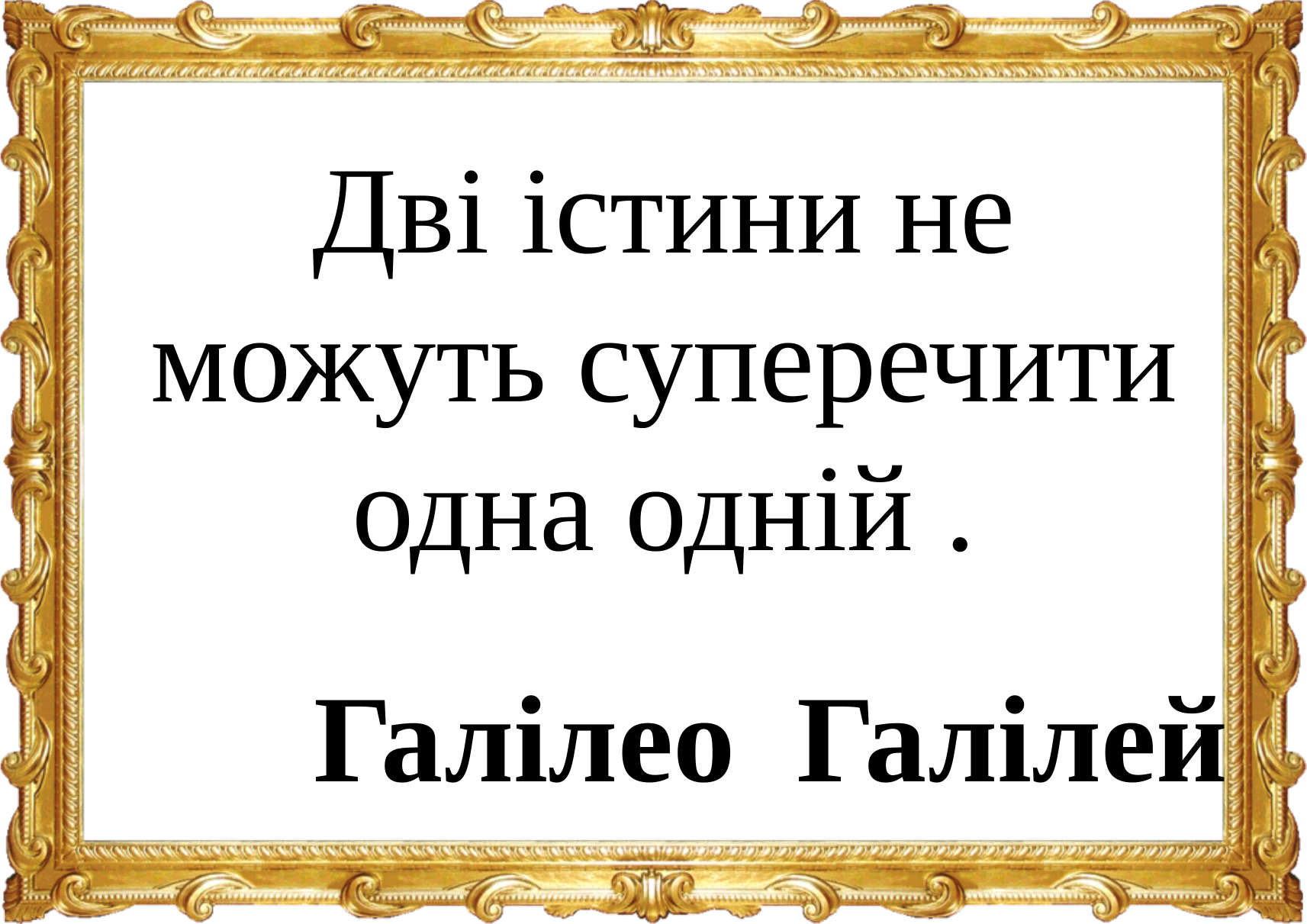

Дві істини не можуть суперечити одна одній .

Галілео  Галілей